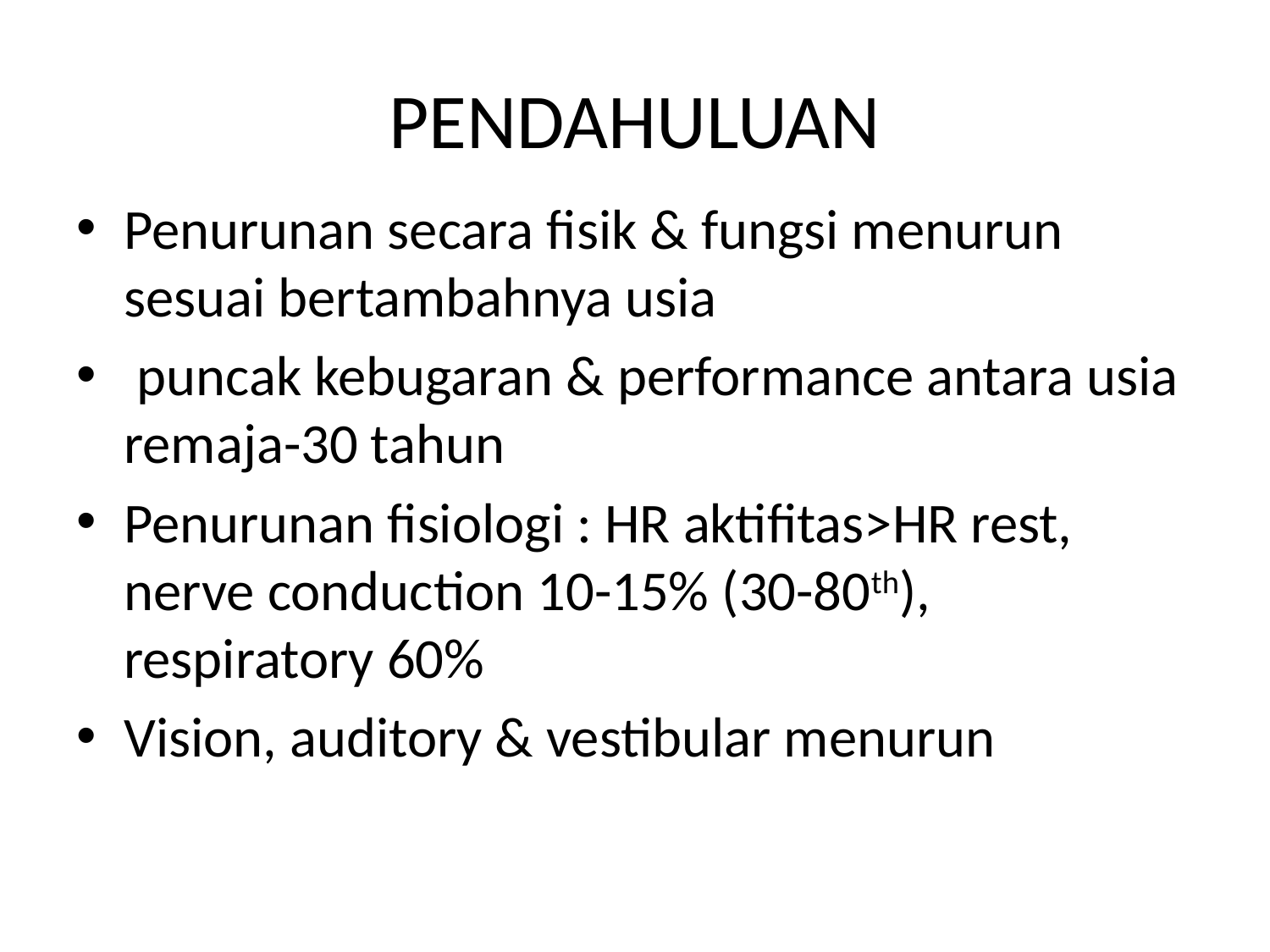

# PENDAHULUAN
Penurunan secara fisik & fungsi menurun sesuai bertambahnya usia
 puncak kebugaran & performance antara usia remaja-30 tahun
Penurunan fisiologi : HR aktifitas>HR rest, nerve conduction 10-15% (30-80th), respiratory 60%
Vision, auditory & vestibular menurun